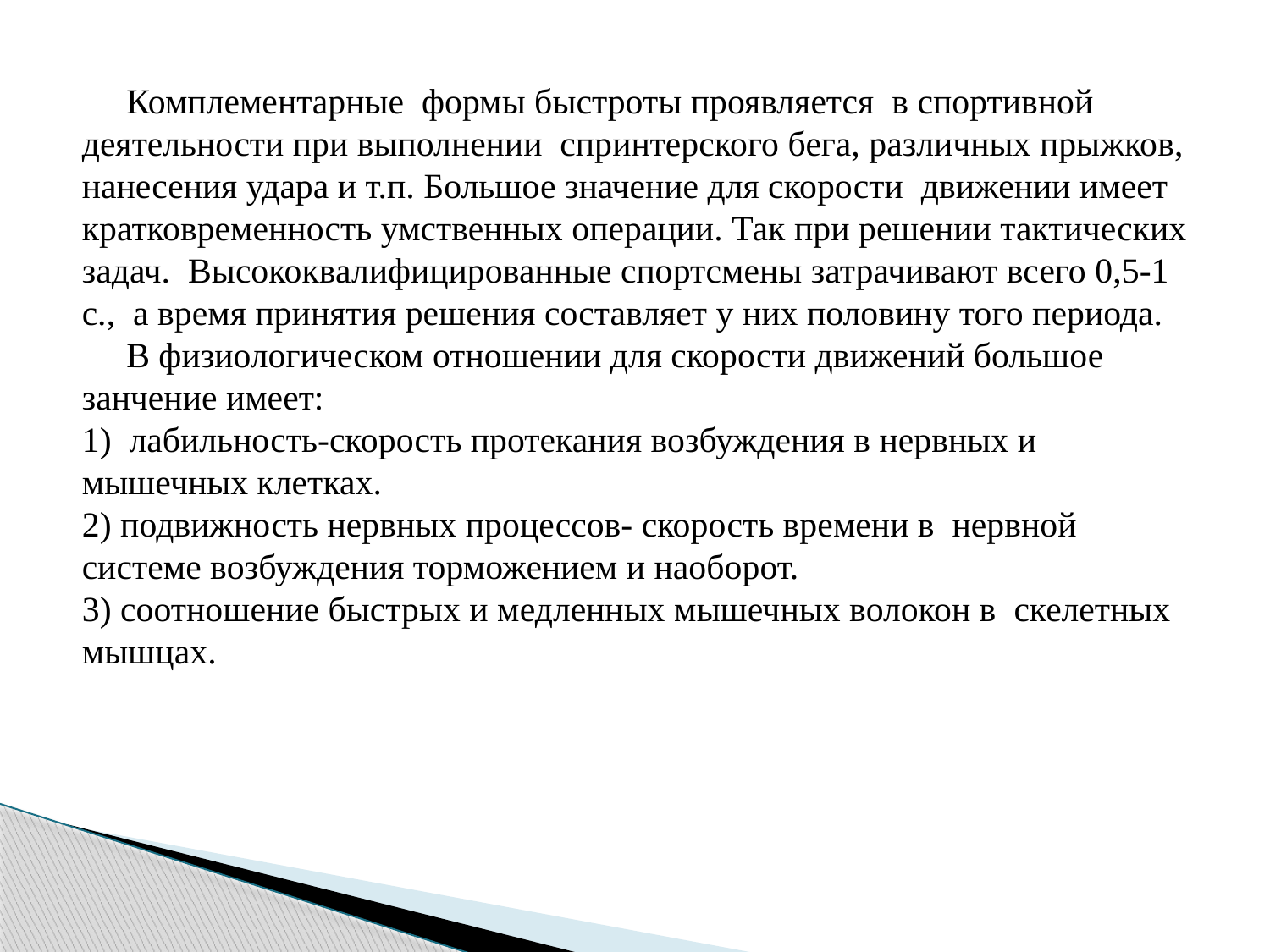

Комплементарные  формы быстроты проявляется  в спортивной деятельности при выполнении  спринтерского бега, различных прыжков, нанесения удара и т.п. Большое значение для скорости  движении имеет кратковременность умственных операции. Так при решении тактических задач.  Высококвалифицированные спортсмены затрачивают всего 0,5-1 с.,  а время принятия решения составляет у них половину того периода.
     В физиологическом отношении для скорости движений большое занчение имеет:
1)  лабильность-скорость протекания возбуждения в нервных и мышечных клетках.
2) подвижность нервных процессов- скорость времени в  нервной системе возбуждения торможением и наоборот.
3) соотношение быстрых и медленных мышечных волокон в  скелетных мышцах.